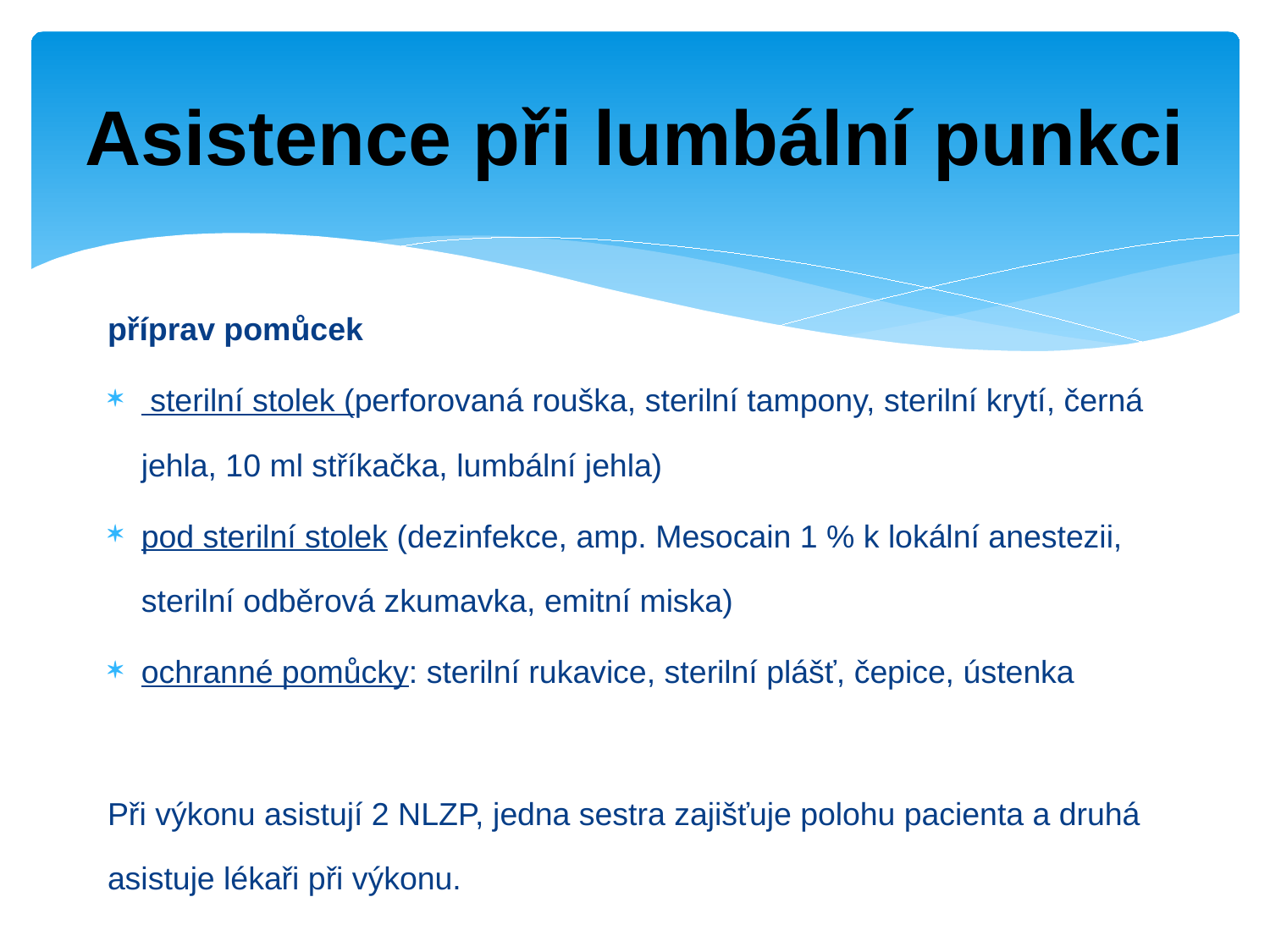

# Asistence při lumbální punkci
příprav pomůcek
 sterilní stolek (perforovaná rouška, sterilní tampony, sterilní krytí, černá jehla, 10 ml stříkačka, lumbální jehla)
pod sterilní stolek (dezinfekce, amp. Mesocain 1 % k lokální anestezii, sterilní odběrová zkumavka, emitní miska)
ochranné pomůcky: sterilní rukavice, sterilní plášť, čepice, ústenka

Při výkonu asistují 2 NLZP, jedna sestra zajišťuje polohu pacienta a druhá asistuje lékaři při výkonu.